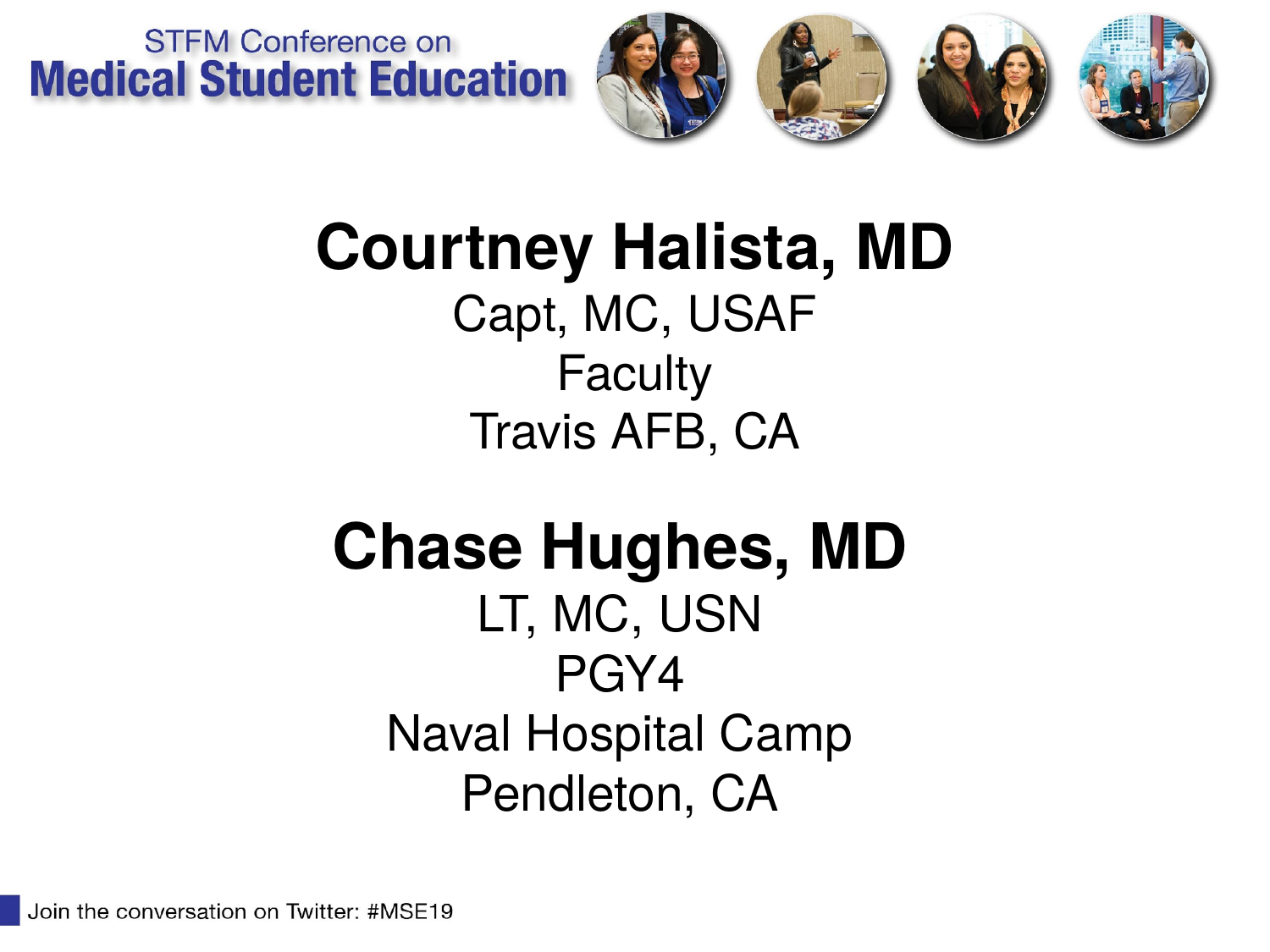

# Courtney Halista, MD Capt, MC, USAF Faculty Travis AFB, CA

Chase Hughes, MD
LT, MC, USN
PGY4
Naval Hospital Camp Pendleton, CA